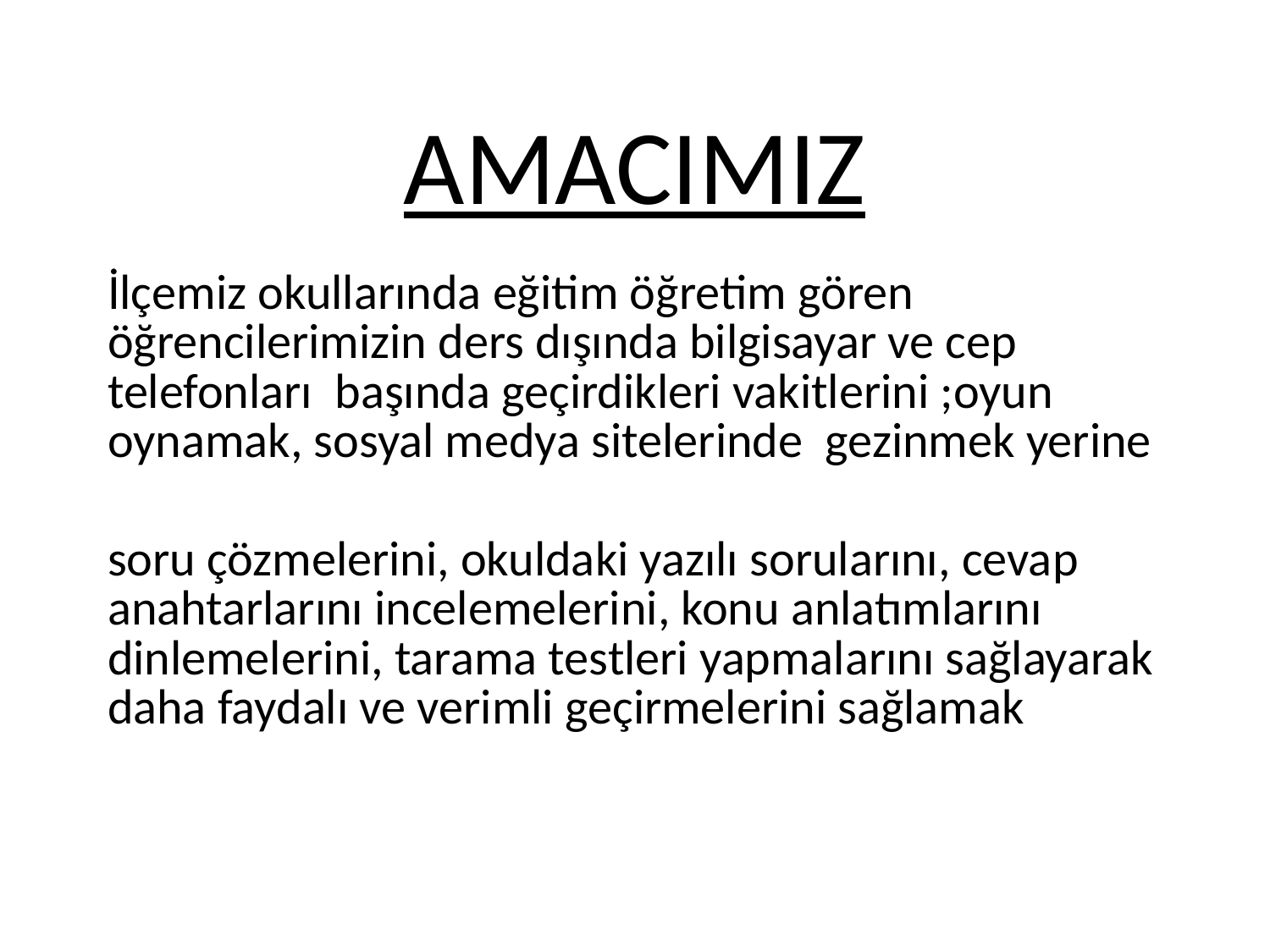

# AMACIMIZ
İlçemiz okullarında eğitim öğretim gören öğrencilerimizin ders dışında bilgisayar ve cep telefonları  başında geçirdikleri vakitlerini ;oyun oynamak, sosyal medya sitelerinde  gezinmek yerine

soru çözmelerini, okuldaki yazılı sorularını, cevap anahtarlarını incelemelerini, konu anlatımlarını dinlemelerini, tarama testleri yapmalarını sağlayarak daha faydalı ve verimli geçirmelerini sağlamak